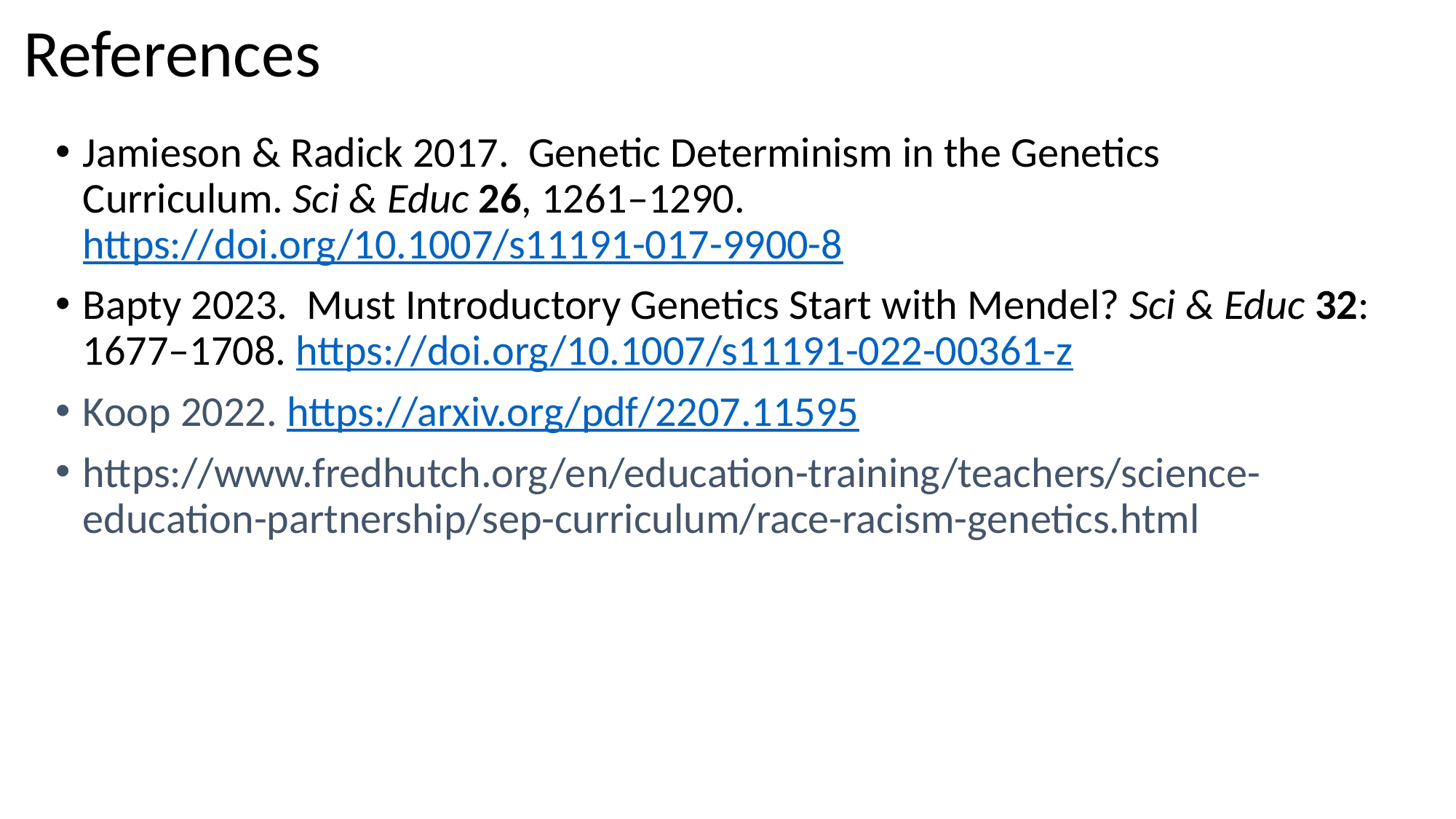

# References
Jamieson & Radick 2017.  Genetic Determinism in the Genetics Curriculum. Sci & Educ 26, 1261–1290. https://doi.org/10.1007/s11191-017-9900-8
Bapty 2023.  Must Introductory Genetics Start with Mendel? Sci & Educ 32: 1677–1708. https://doi.org/10.1007/s11191-022-00361-z
Koop 2022. https://arxiv.org/pdf/2207.11595
https://www.fredhutch.org/en/education-training/teachers/science-education-partnership/sep-curriculum/race-racism-genetics.html